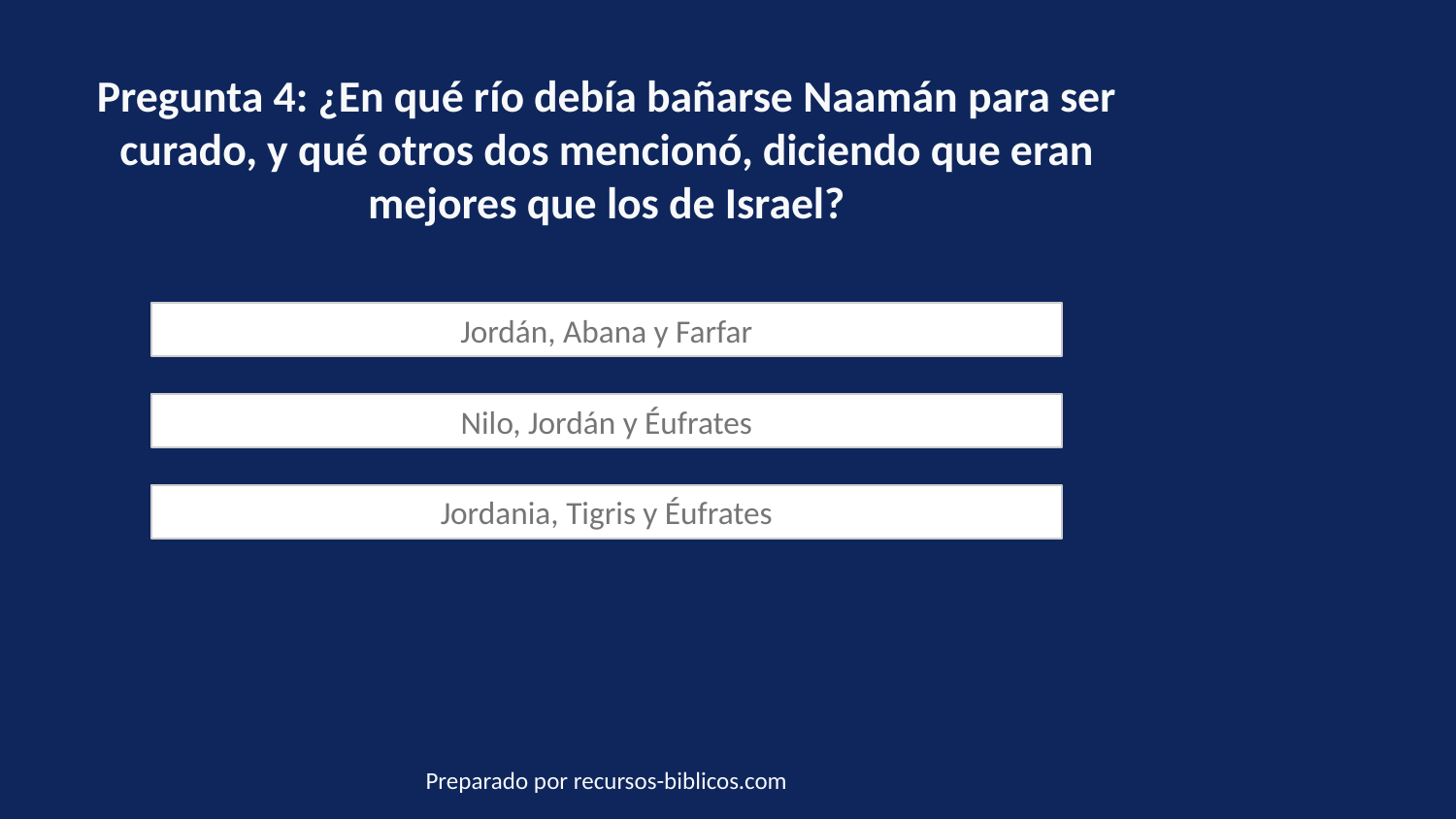

Pregunta 4: ¿En qué río debía bañarse Naamán para ser curado, y qué otros dos mencionó, diciendo que eran mejores que los de Israel?
Jordán, Abana y Farfar
Nilo, Jordán y Éufrates
Jordania, Tigris y Éufrates
Preparado por recursos-biblicos.com